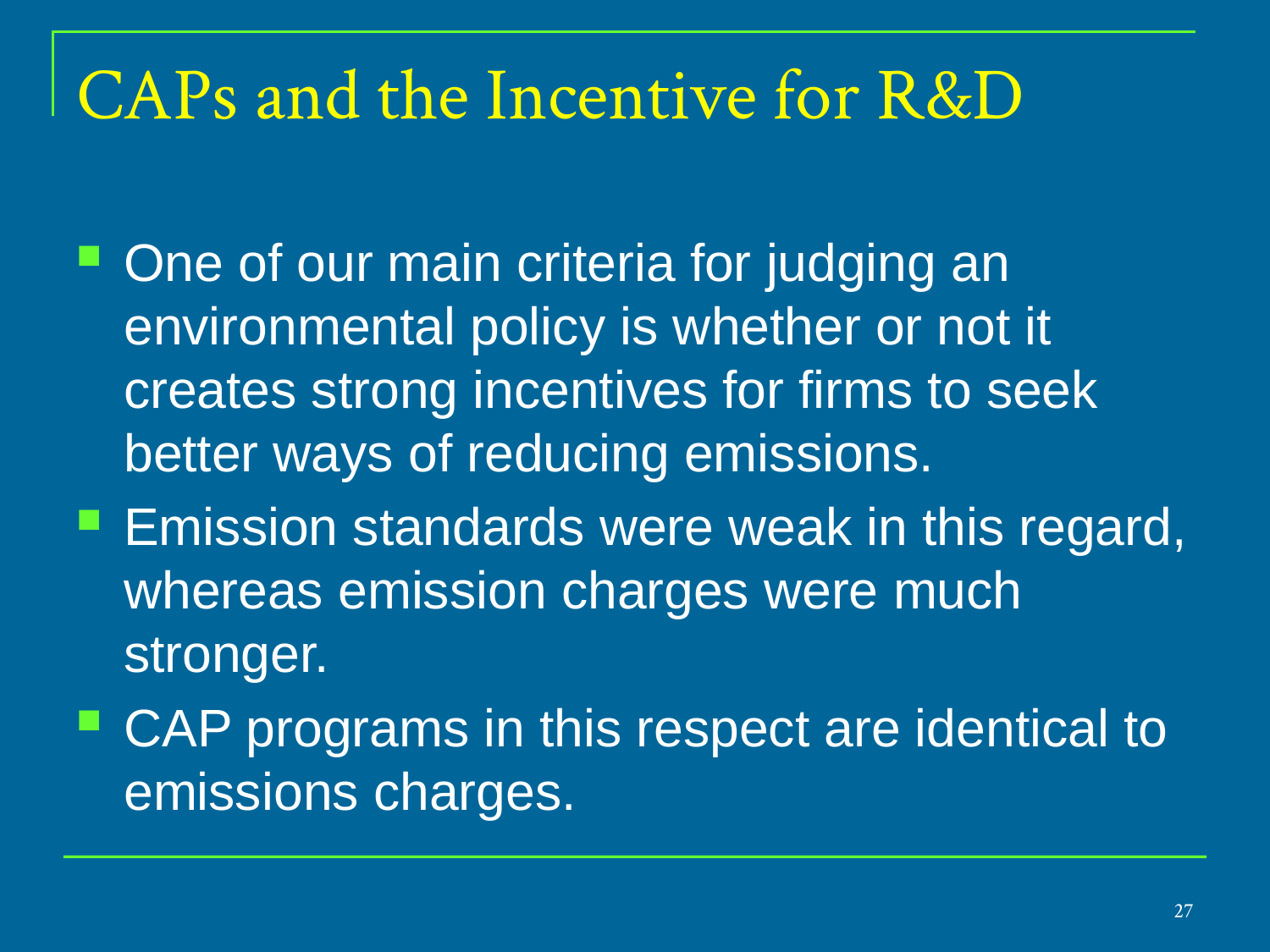

# CAPs and the Incentive for R&D
One of our main criteria for judging an environmental policy is whether or not it creates strong incentives for firms to seek better ways of reducing emissions.
Emission standards were weak in this regard, whereas emission charges were much stronger.
CAP programs in this respect are identical to emissions charges.
27